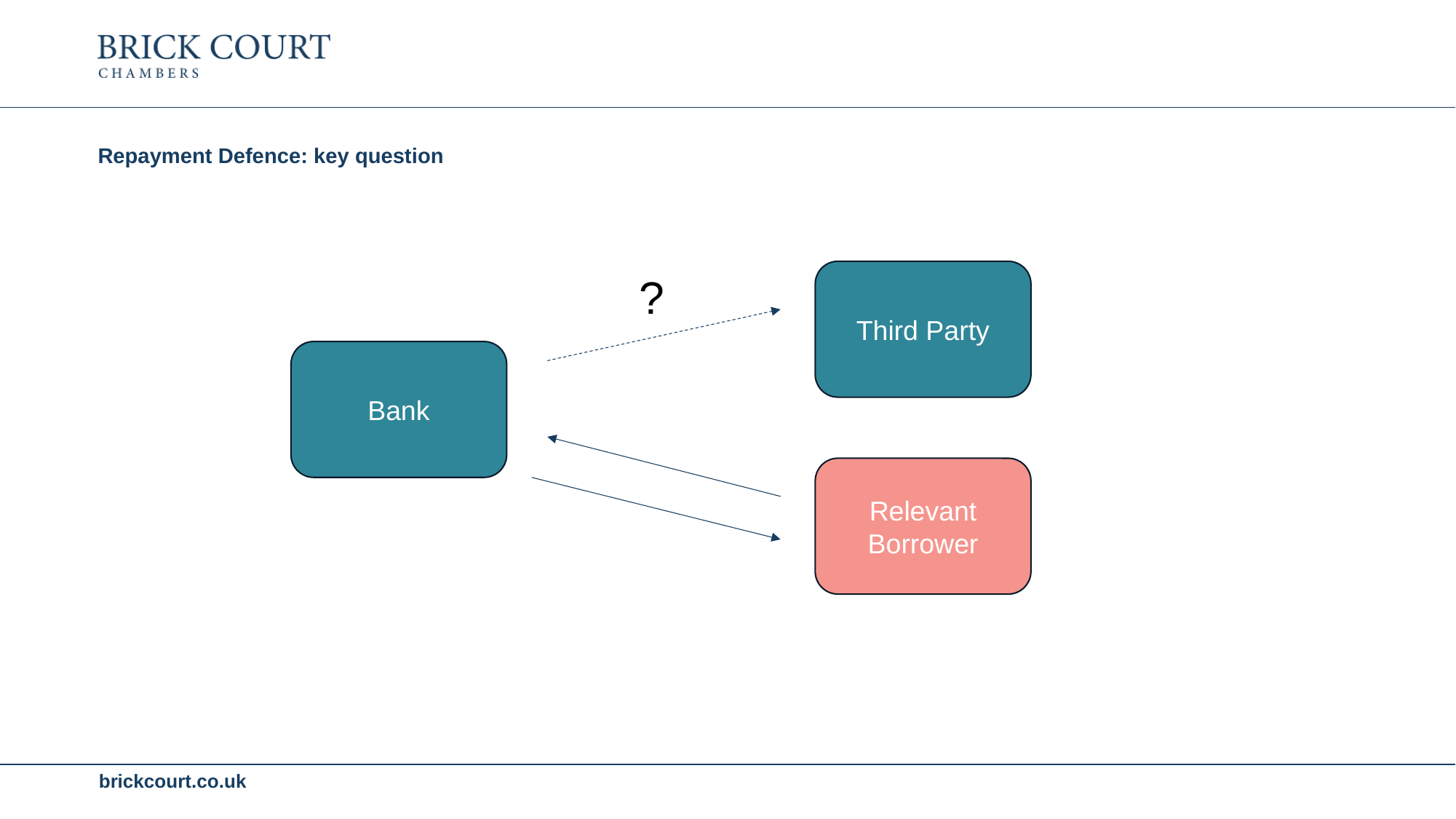

Repayment Defence: key question
Third Party
?
Bank
Relevant Borrower